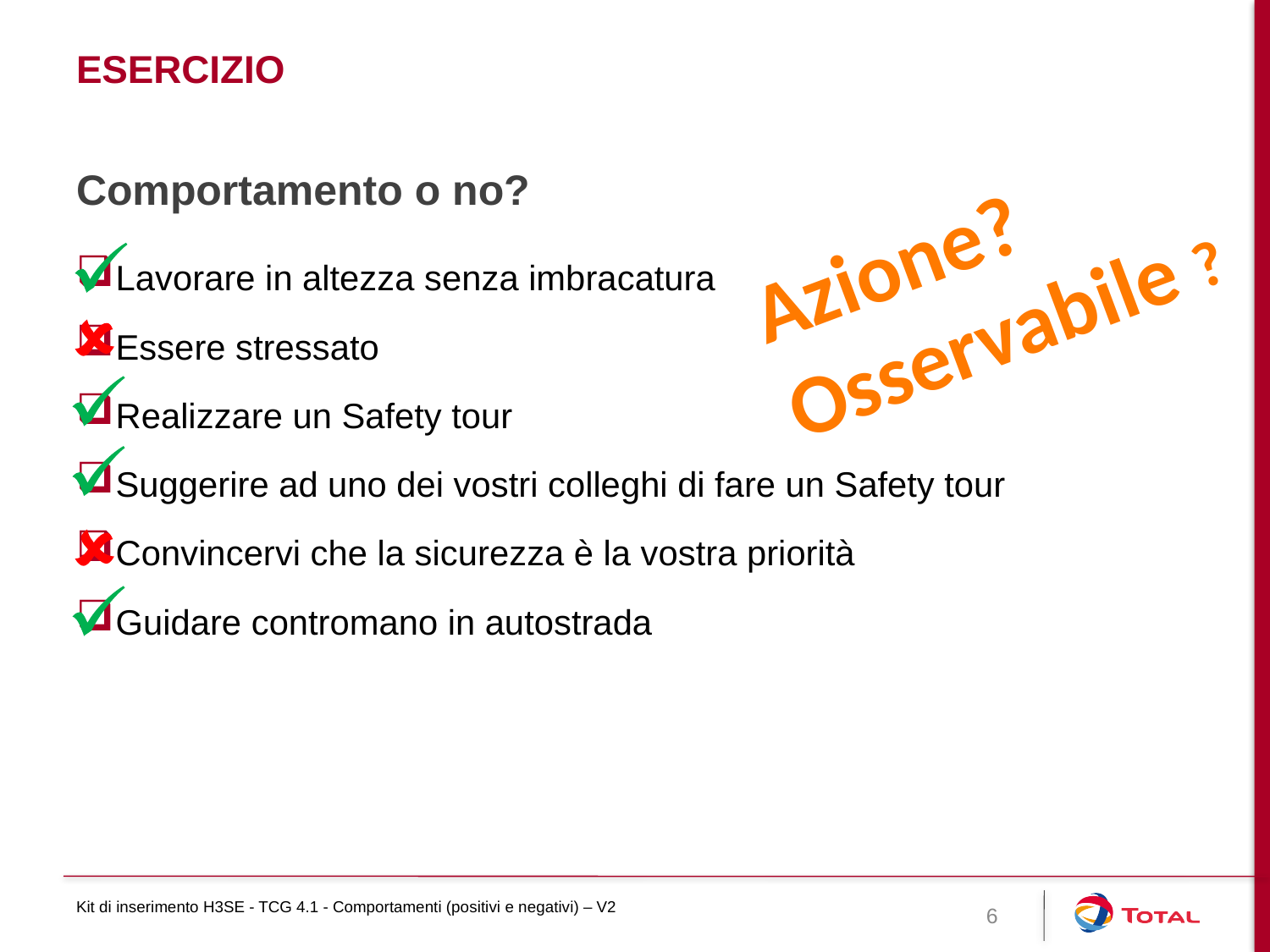

# Esercizio
Comportamento o no?
Lavorare in altezza senza imbracatura
Essere stressato
Realizzare un Safety tour
Suggerire ad uno dei vostri colleghi di fare un Safety tour
Convincervi che la sicurezza è la vostra priorità
Guidare contromano in autostrada

Azione?
Osservabile ?

Kit di inserimento H3SE - TCG 4.1 - Comportamenti (positivi e negativi) – V2
6